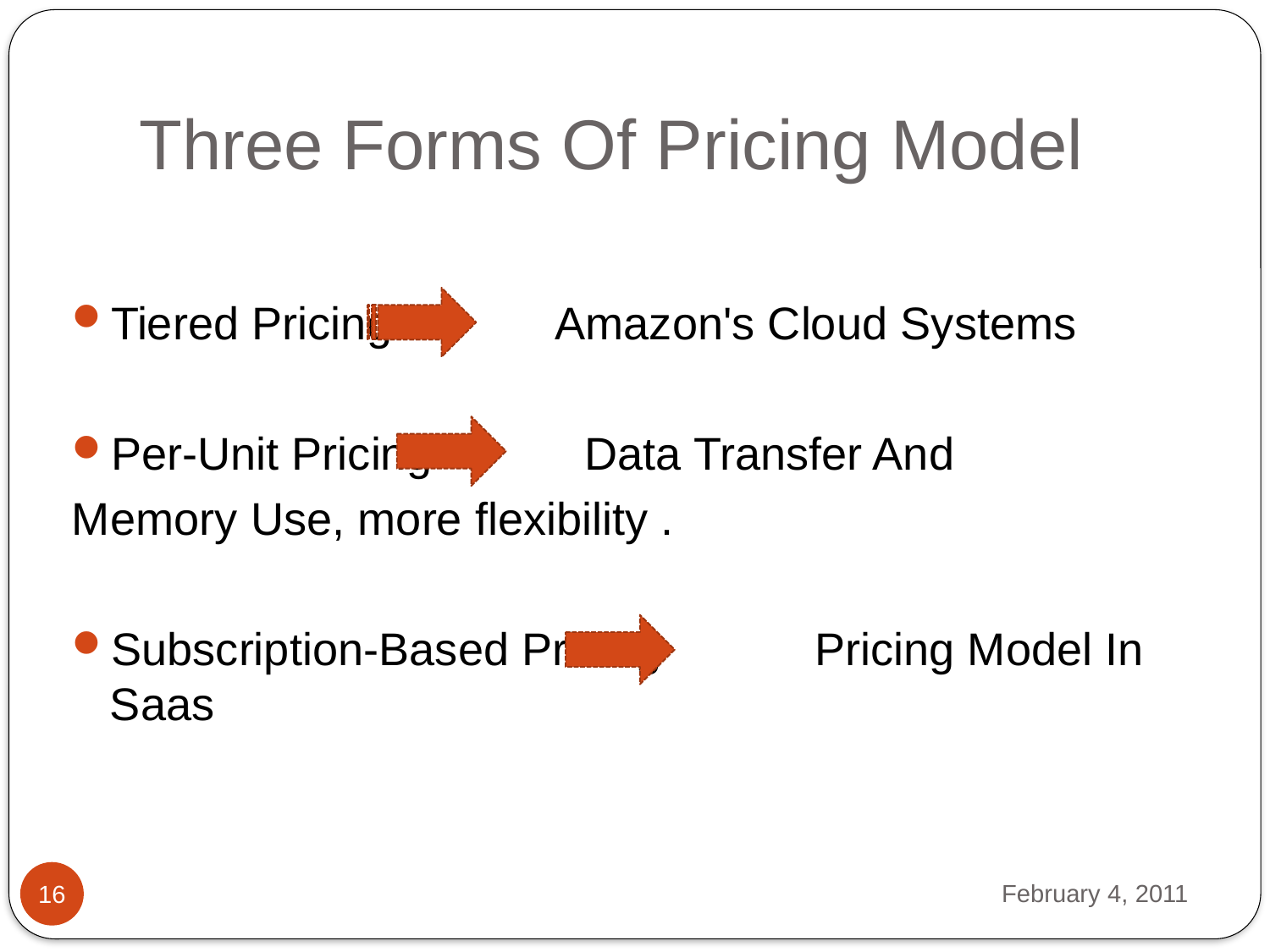

# Three Forms Of Pricing Model
Tiered Pricing             Amazon's Cloud Systems

Per-Unit Pricing            Data Transfer And
Memory Use, more flexibility .

Subscription-Based Pricing            Pricing Model In Saas

February 4, 2011
16